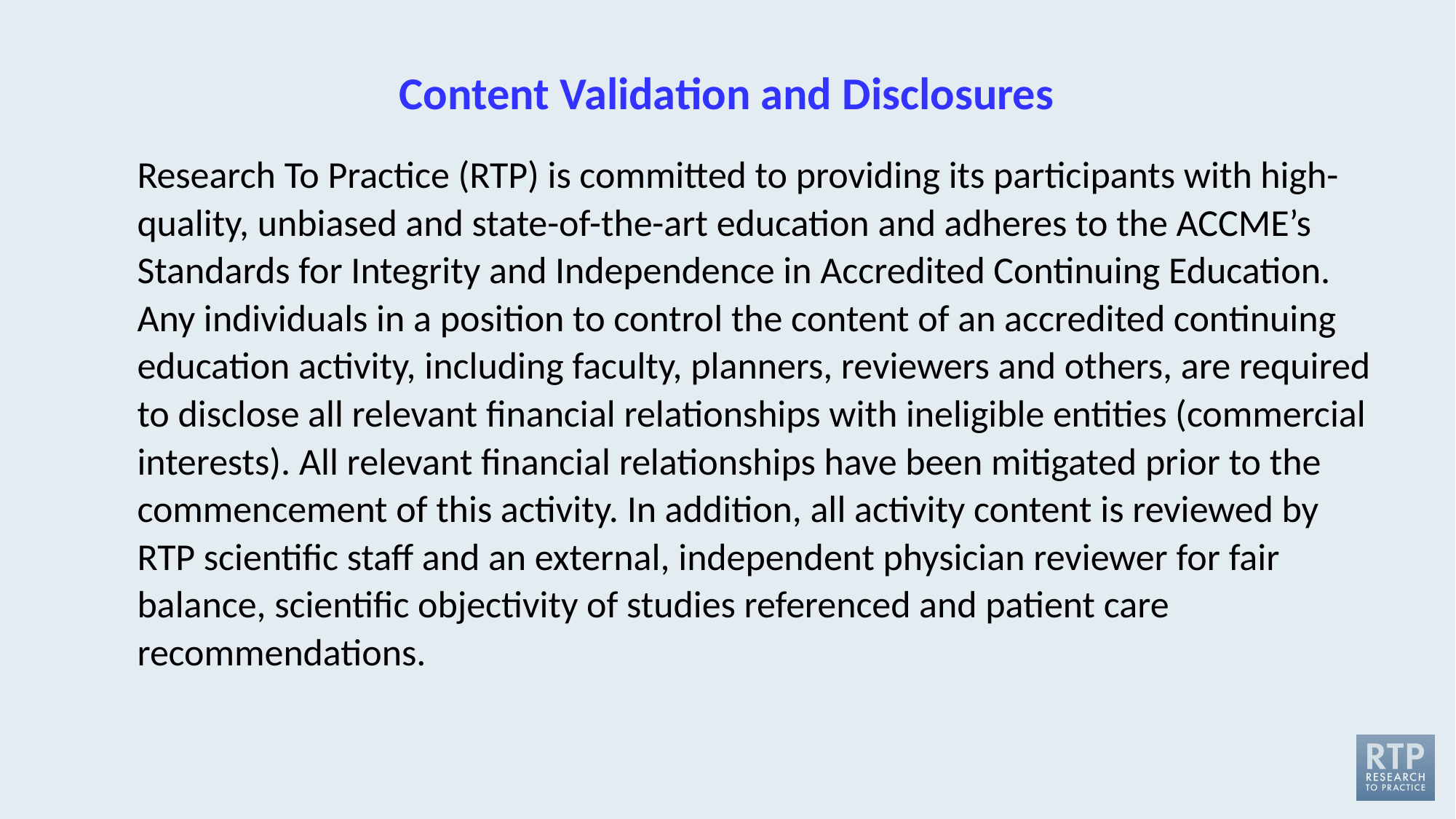

# Content Validation and Disclosures
Research To Practice (RTP) is committed to providing its participants with high-quality, unbiased and state-of-the-art education and adheres to the ACCME’s Standards for Integrity and Independence in Accredited Continuing Education. Any individuals in a position to control the content of an accredited continuing education activity, including faculty, planners, reviewers and others, are required to disclose all relevant financial relationships with ineligible entities (commercial interests). All relevant financial relationships have been mitigated prior to the commencement of this activity. In addition, all activity content is reviewed by RTP scientific staff and an external, independent physician reviewer for fair balance, scientific objectivity of studies referenced and patient care recommendations.